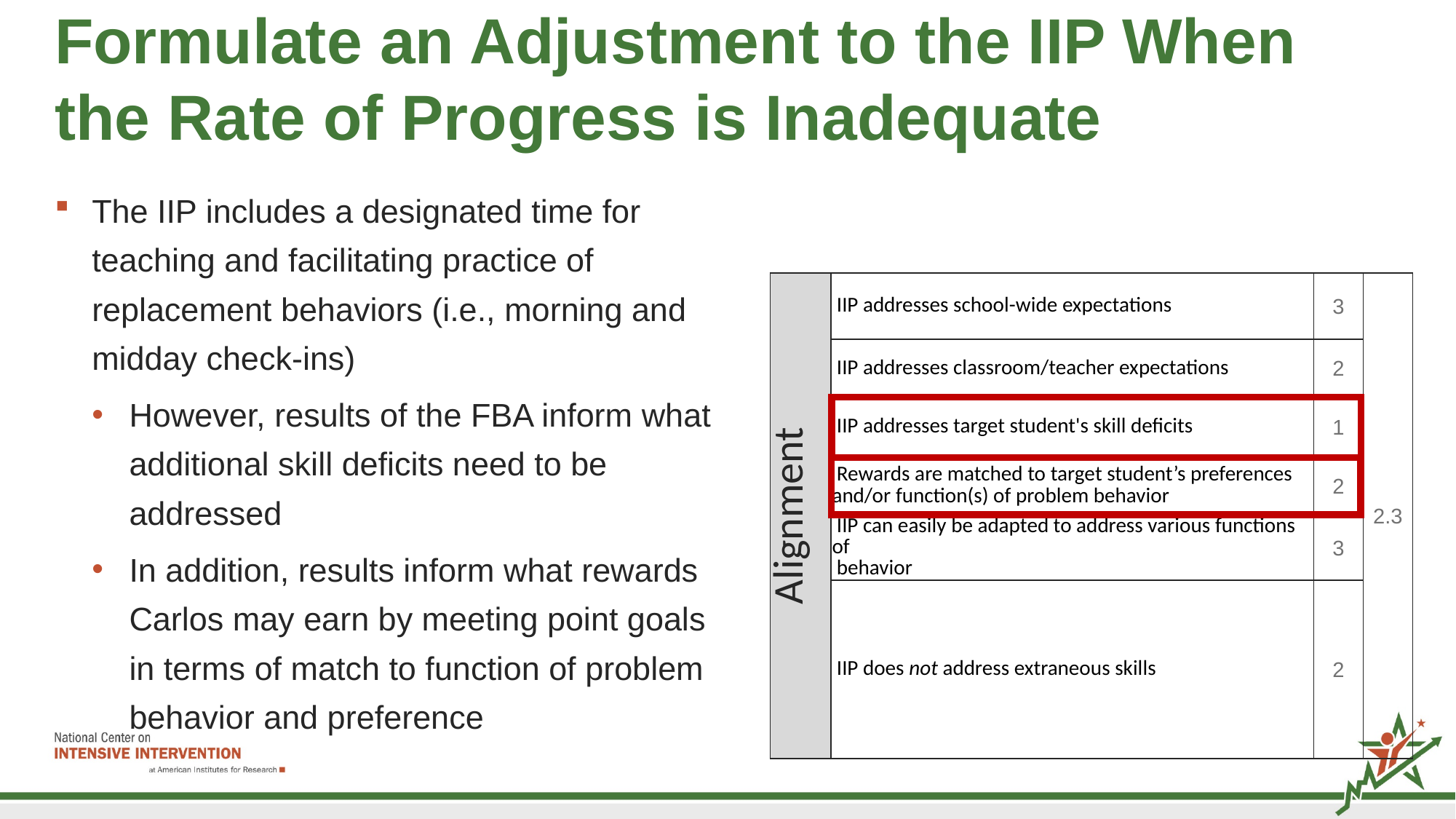

# Formulate an Adjustment to the IIP When the Rate of Progress is Inadequate
The IIP includes a designated time for teaching and facilitating practice of replacement behaviors (i.e., morning and midday check-ins)
However, results of the FBA inform what additional skill deficits need to be addressed
In addition, results inform what rewards Carlos may earn by meeting point goals in terms of match to function of problem behavior and preference

| Alignment | IIP addresses school-wide expectations | 3 | 2.3 |
| --- | --- | --- | --- |
|  | IIP addresses classroom/teacher expectations | 2 |  |
|  | IIP addresses target student's skill deficits | 1 |  |
|  | Rewards are matched to target student’s preferences and/or function(s) of problem behavior | 2 |  |
|  | IIP can easily be adapted to address various functions of behavior | 3 |  |
|  | IIP does not address extraneous skills | 2 |  |